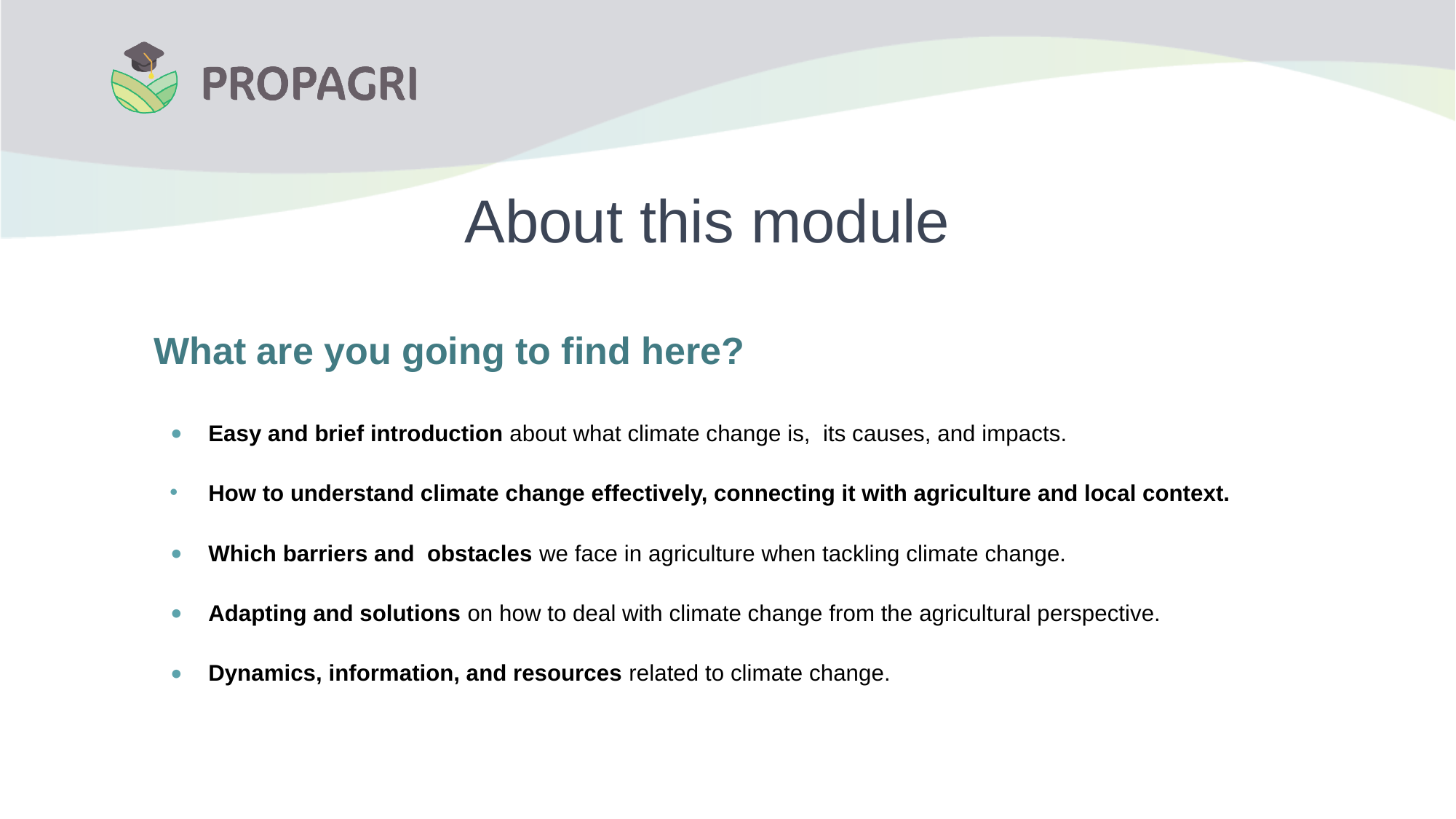

# About this module
What are you going to find here?

Easy and brief introduction about what climate change is,  its causes, and impacts.

How to understand climate change effectively, connecting it with agriculture and local context.

Which barriers and  obstacles we face in agriculture when tackling climate change.

Adapting and solutions on how to deal with climate change from the agricultural perspective.

Dynamics, information, and resources related to climate change.